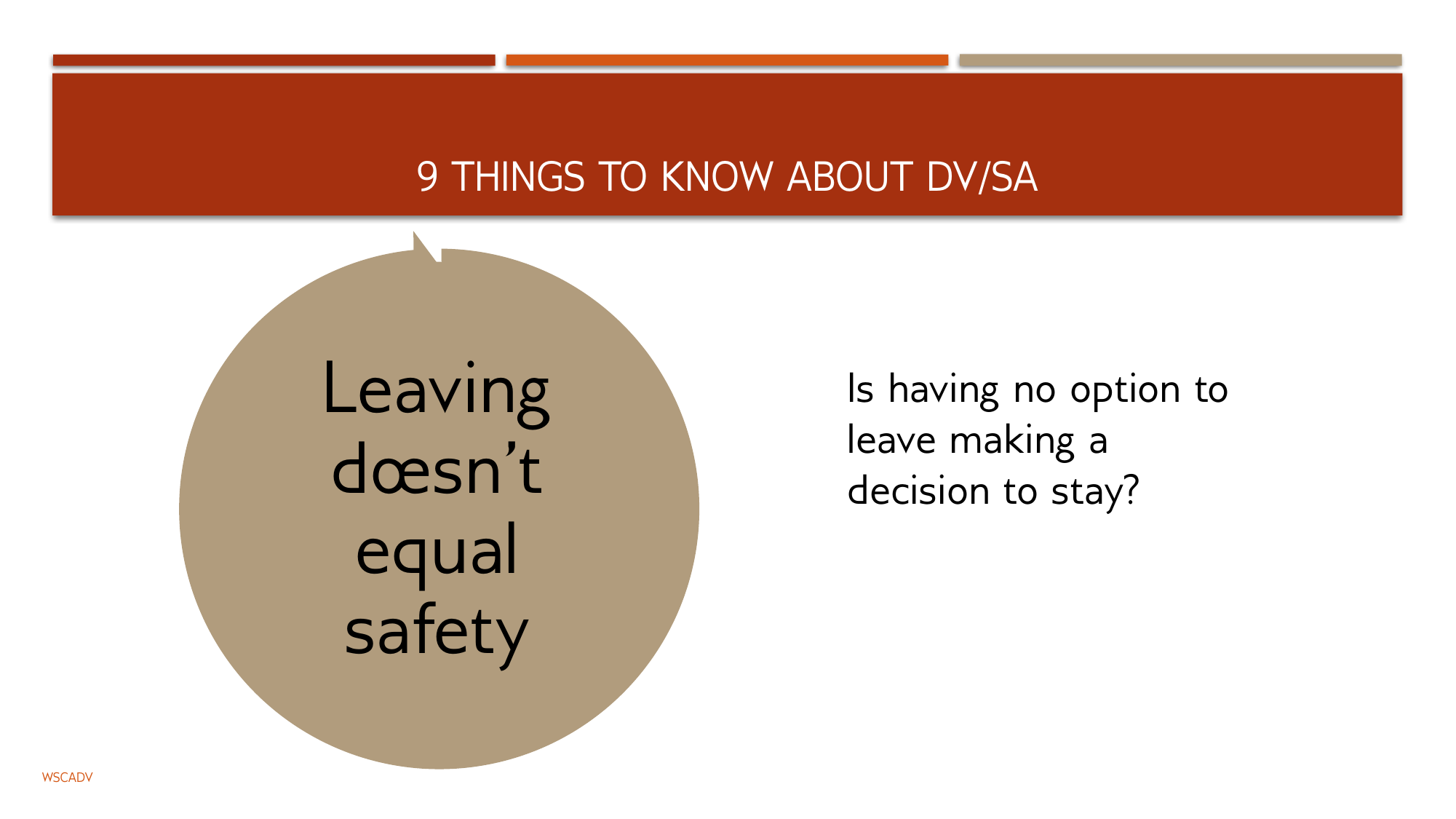

# 9 things to know about DV/SA
Leaving doesn’t equal safety
Is having no option to leave making a decision to stay?
WSCADV